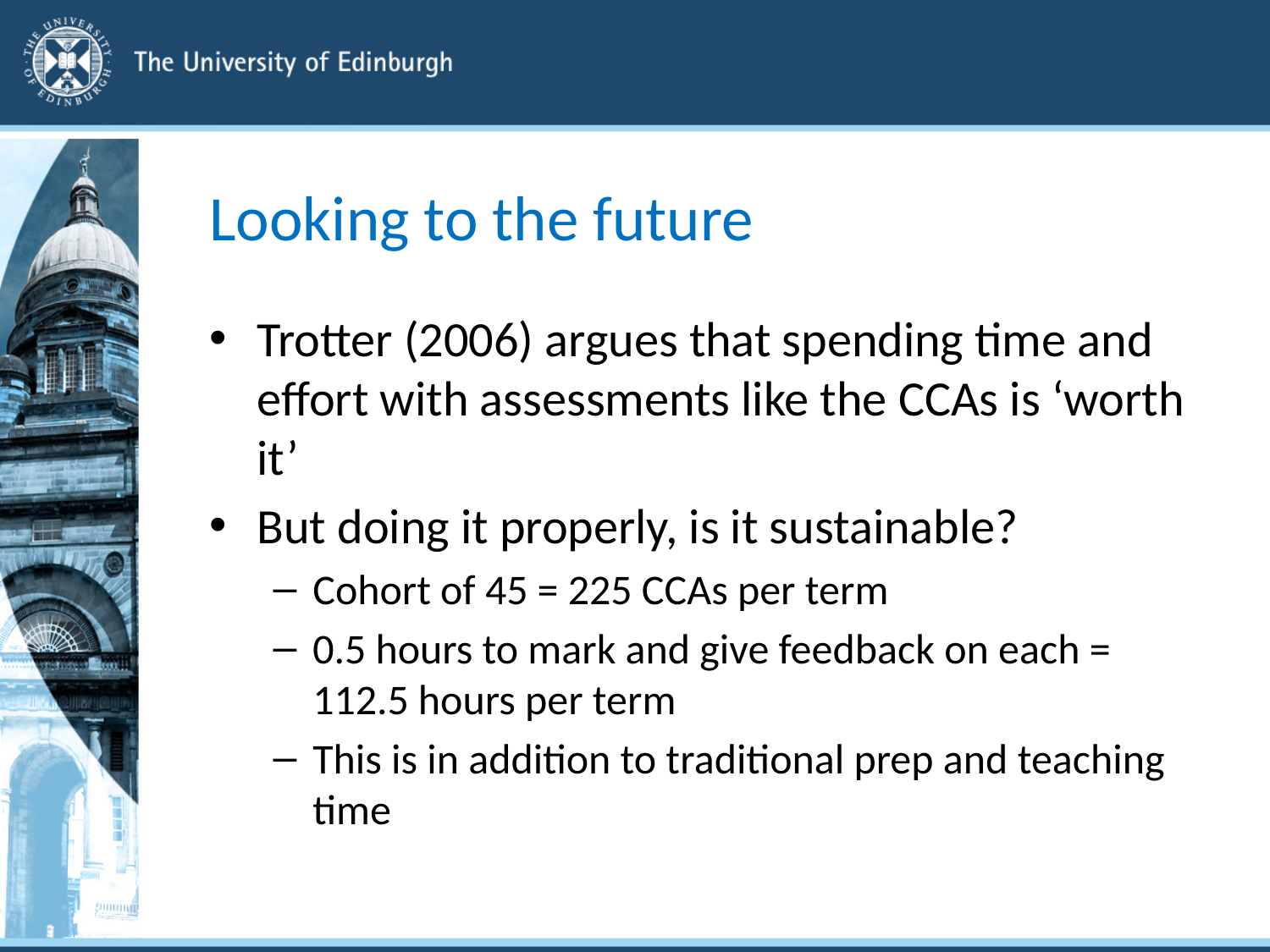

# Looking to the future
Trotter (2006) argues that spending time and effort with assessments like the CCAs is ‘worth it’
But doing it properly, is it sustainable?
Cohort of 45 = 225 CCAs per term
0.5 hours to mark and give feedback on each = 112.5 hours per term
This is in addition to traditional prep and teaching time